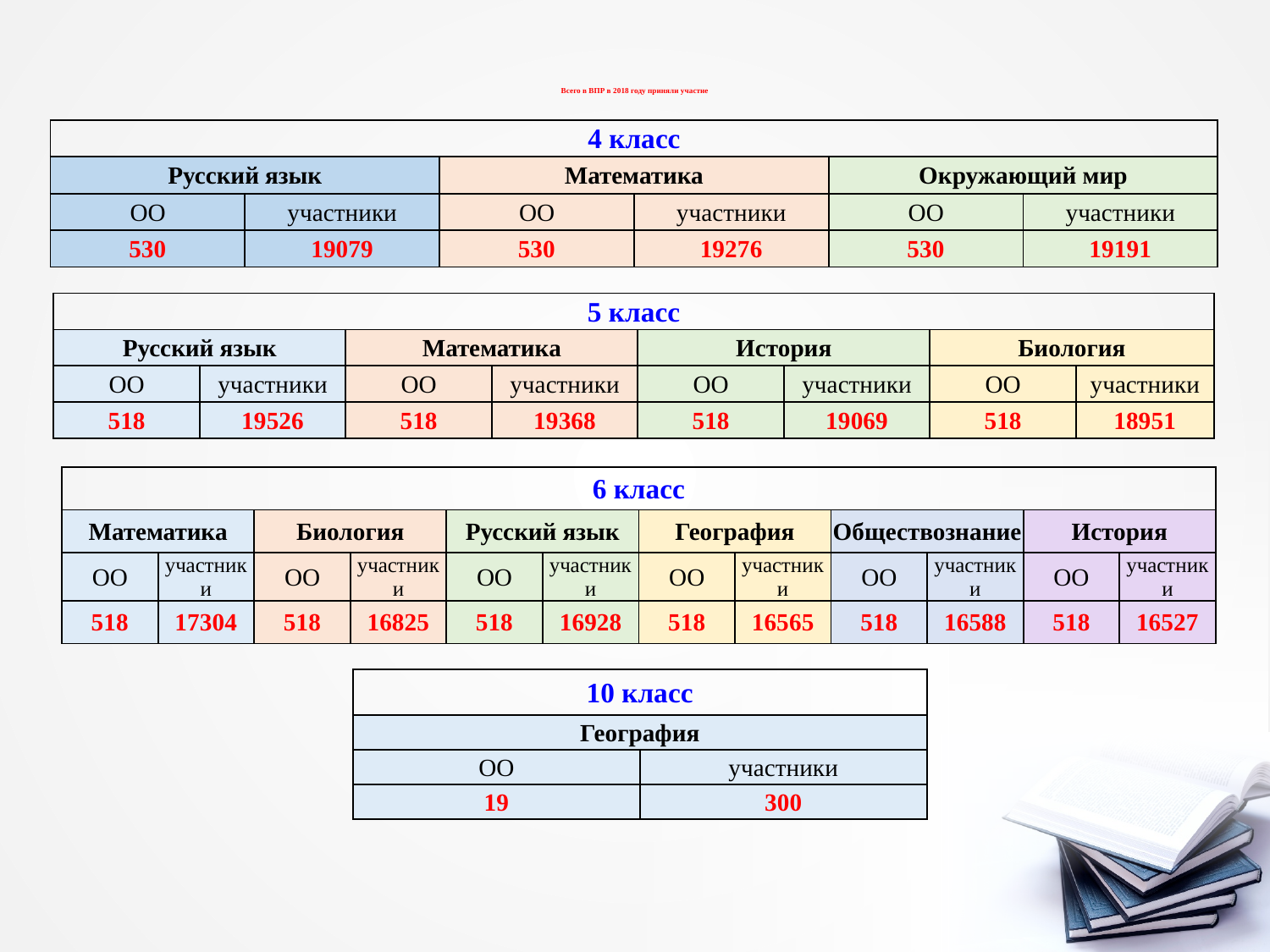

# Всего в ВПР в 2018 году приняли участие
| 4 класс |  |  |  |  |  |
| --- | --- | --- | --- | --- | --- |
| Русский язык |  | Математика |  | Окружающий мир |  |
| ОО | участники | ОО | участники | ОО | участники |
| 530 | 19079 | 530 | 19276 | 530 | 19191 |
| 5 класс |  |  |  |  |  |  |  |
| --- | --- | --- | --- | --- | --- | --- | --- |
| Русский язык |  | Математика |  | История |  | Биология |  |
| ОО | участники | ОО | участники | ОО | участники | ОО | участники |
| 518 | 19526 | 518 | 19368 | 518 | 19069 | 518 | 18951 |
| 6 класс |  |  |  |  |  |  |  |  |  |  |  |
| --- | --- | --- | --- | --- | --- | --- | --- | --- | --- | --- | --- |
| Математика |  | Биология |  | Русский язык |  | География |  | Обществознание |  | История |  |
| ОО | участники | ОО | участники | ОО | участники | ОО | участники | ОО | участники | ОО | участники |
| 518 | 17304 | 518 | 16825 | 518 | 16928 | 518 | 16565 | 518 | 16588 | 518 | 16527 |
| 10 класс |  |
| --- | --- |
| География |  |
| ОО | участники |
| 19 | 300 |